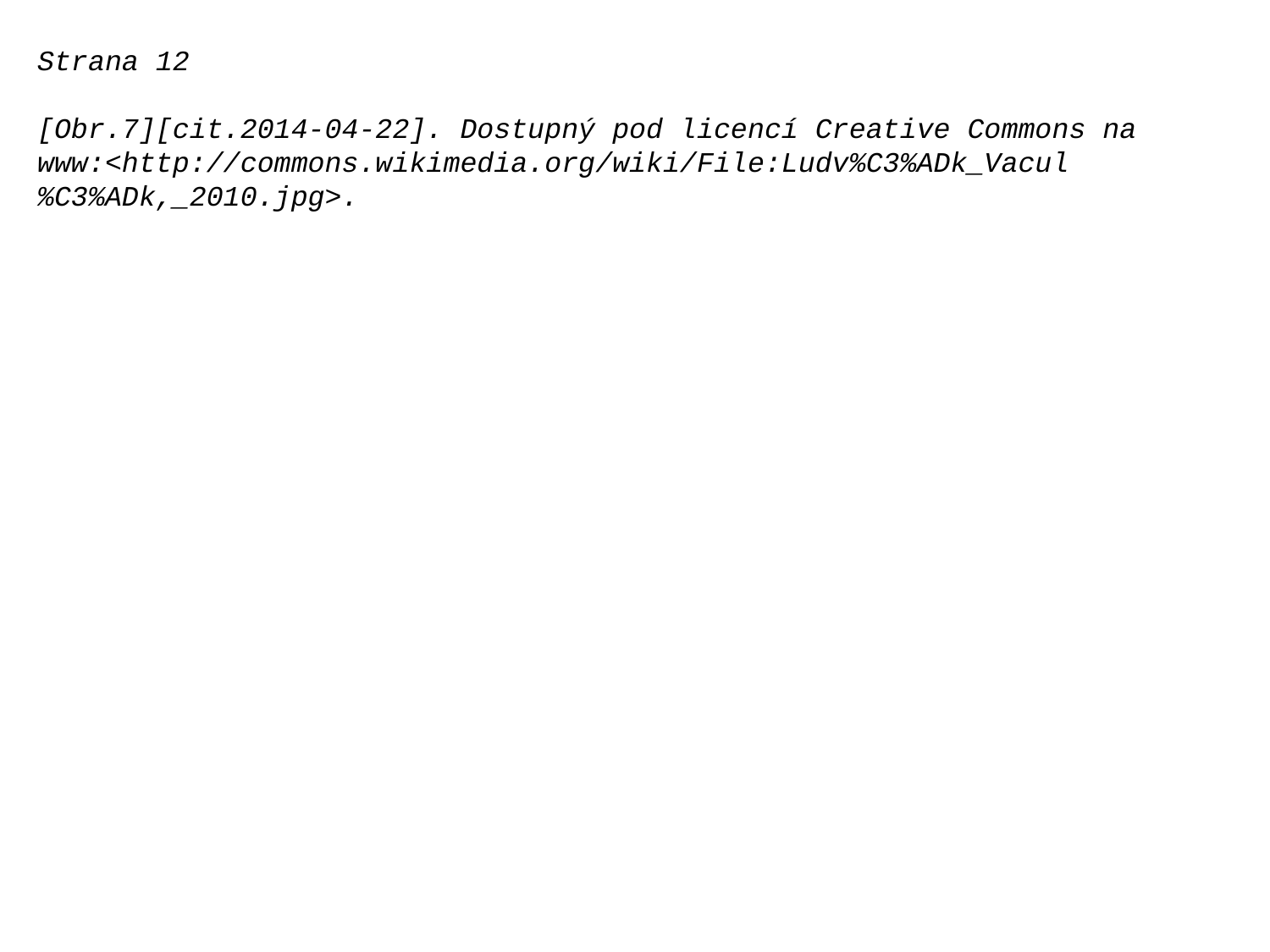

Strana 12

[Obr.7][cit.2014-04-22]. Dostupný pod licencí Creative Commons na www:<http://commons.wikimedia.org/wiki/File:Ludv%C3%ADk_Vacul%C3%ADk,_2010.jpg>.